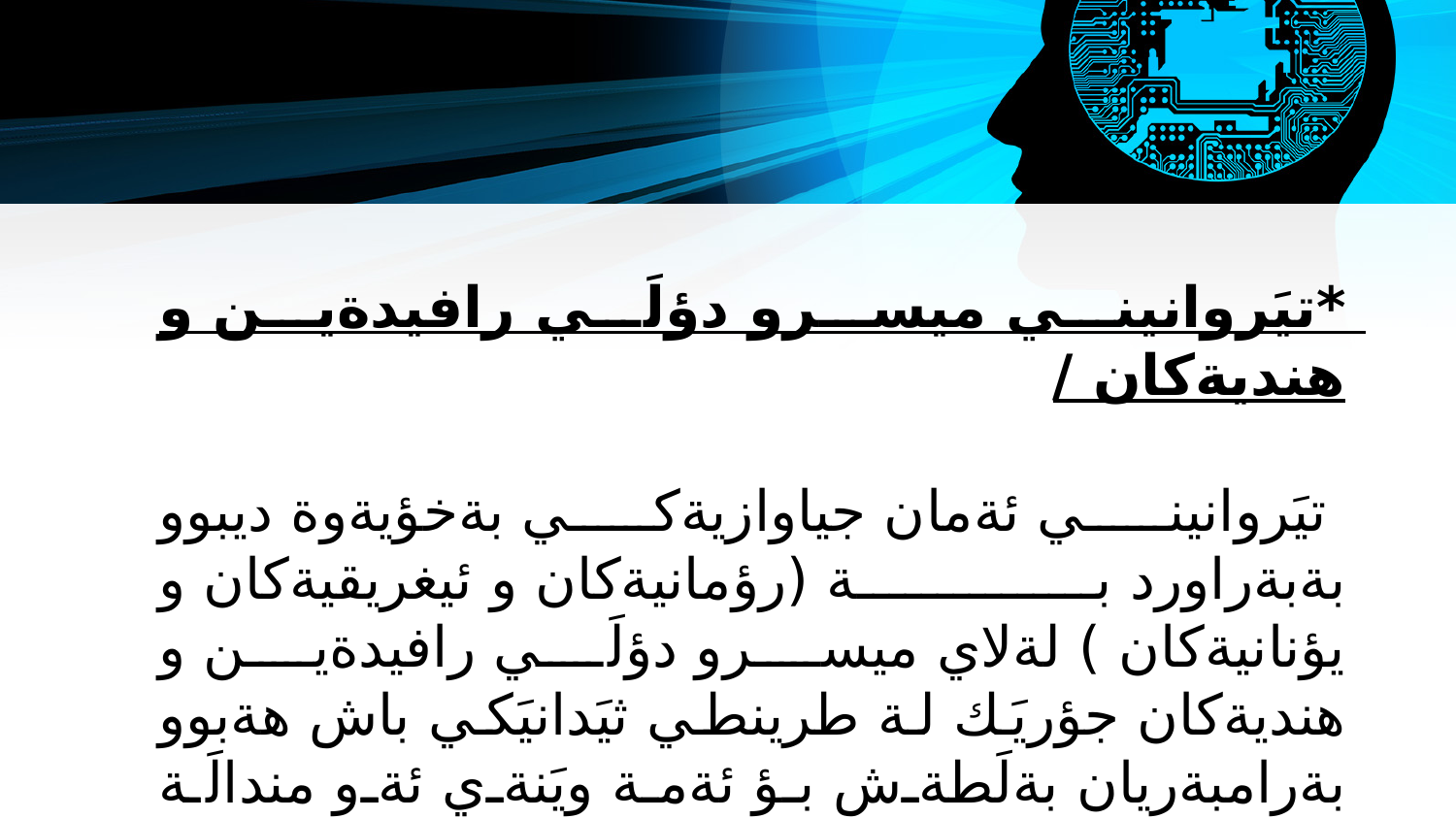

*تيَروانيني ميسرو دؤلَي رافيدةين و هنديةكان /

 تيَروانيني ئةمان جياوازيةكي بةخؤيةوة ديبوو بةبةراورد بة (رؤمانيةكان و ئيغريقيةكان و يؤنانيةكان ) لةلاي ميسرو دؤلَي رافيدةين و هنديةكان جؤريَك لة طرينطي ثيَدانيَكي باش هةبوو بةرامبةريان بةلَطةش بؤ ئةمة ويَنةي ئةو مندالَة كةمئةندامانةبوو كةلةسةديواري ثةرستطاكانيان هةلَيان كؤليبوو